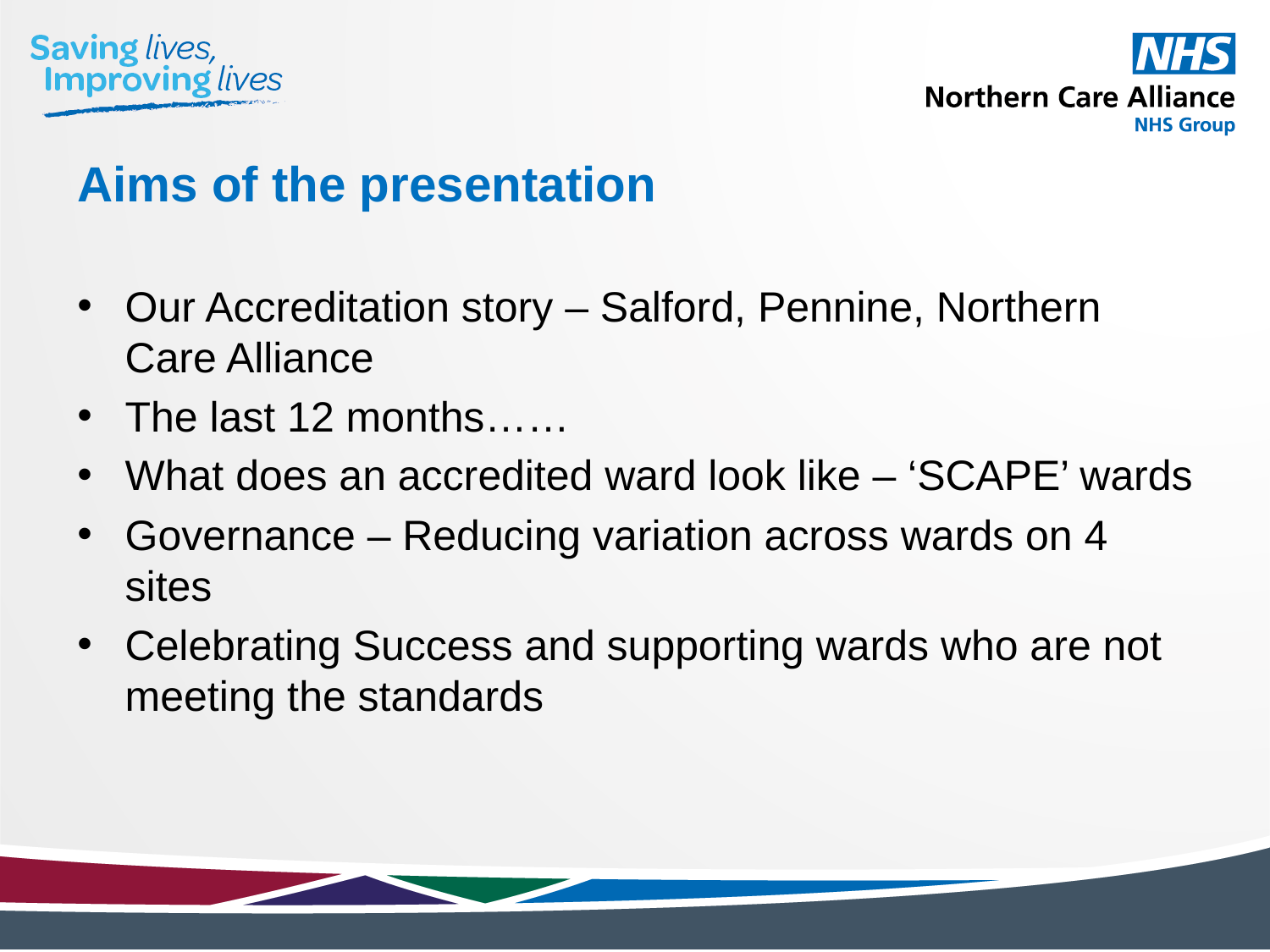

Aims of the presentation

Our Accreditation story – Salford, Pennine, Northern Care Alliance
The last 12 months……
What does an accredited ward look like – ‘SCAPE’ wards
Governance – Reducing variation across wards on 4 sites
Celebrating Success and supporting wards who are not meeting the standards